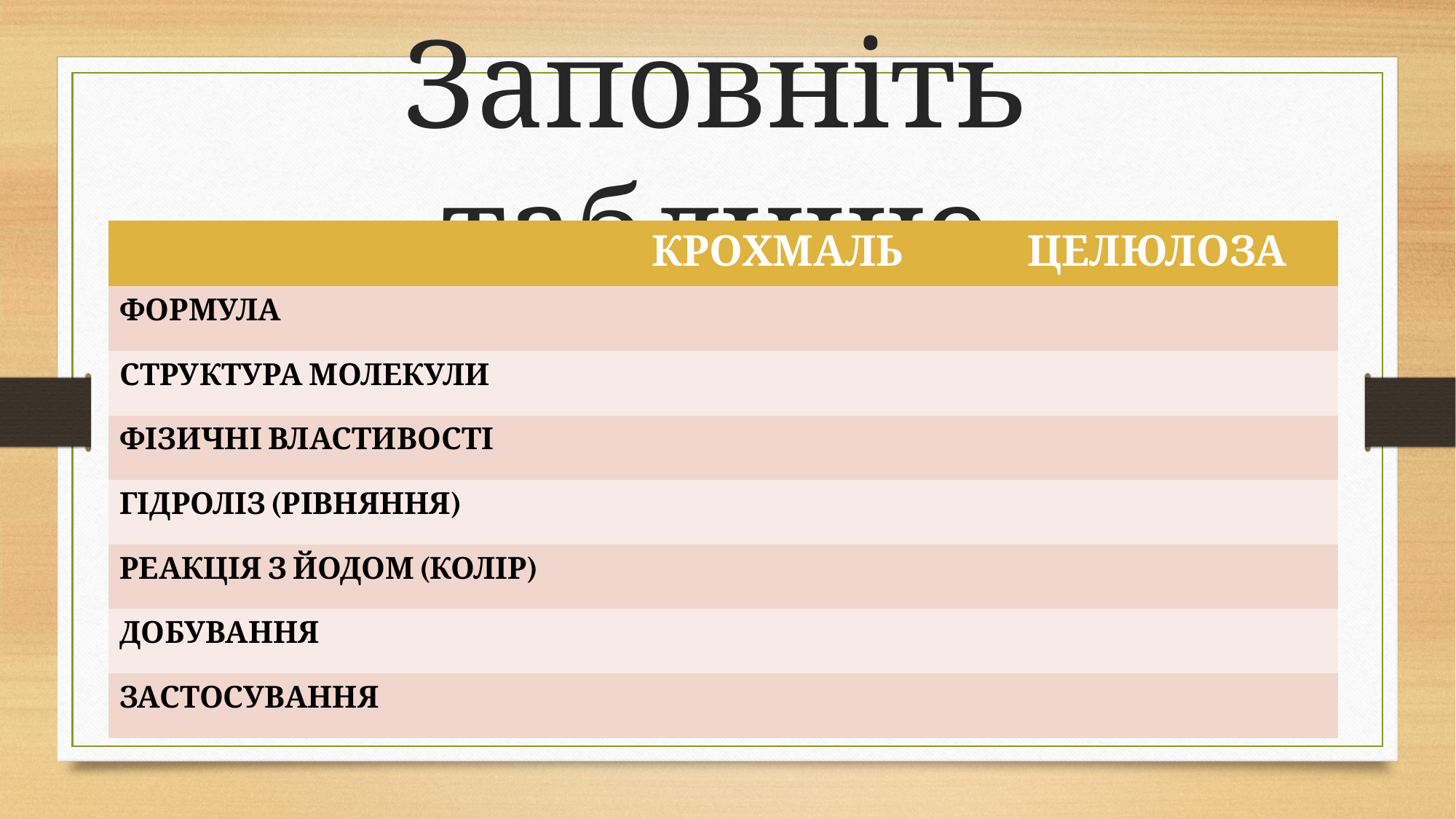

# Заповніть таблицю
|  | КРОХМАЛЬ | ЦЕЛЮЛОЗА |
| --- | --- | --- |
| ФОРМУЛА |  |  |
| СТРУКТУРА МОЛЕКУЛИ |  |  |
| ФІЗИЧНІ ВЛАСТИВОСТІ |  |  |
| ГІДРОЛІЗ (РІВНЯННЯ) |  |  |
| РЕАКЦІЯ З ЙОДОМ (КОЛІР) |  |  |
| ДОБУВАННЯ |  |  |
| ЗАСТОСУВАННЯ |  |  |